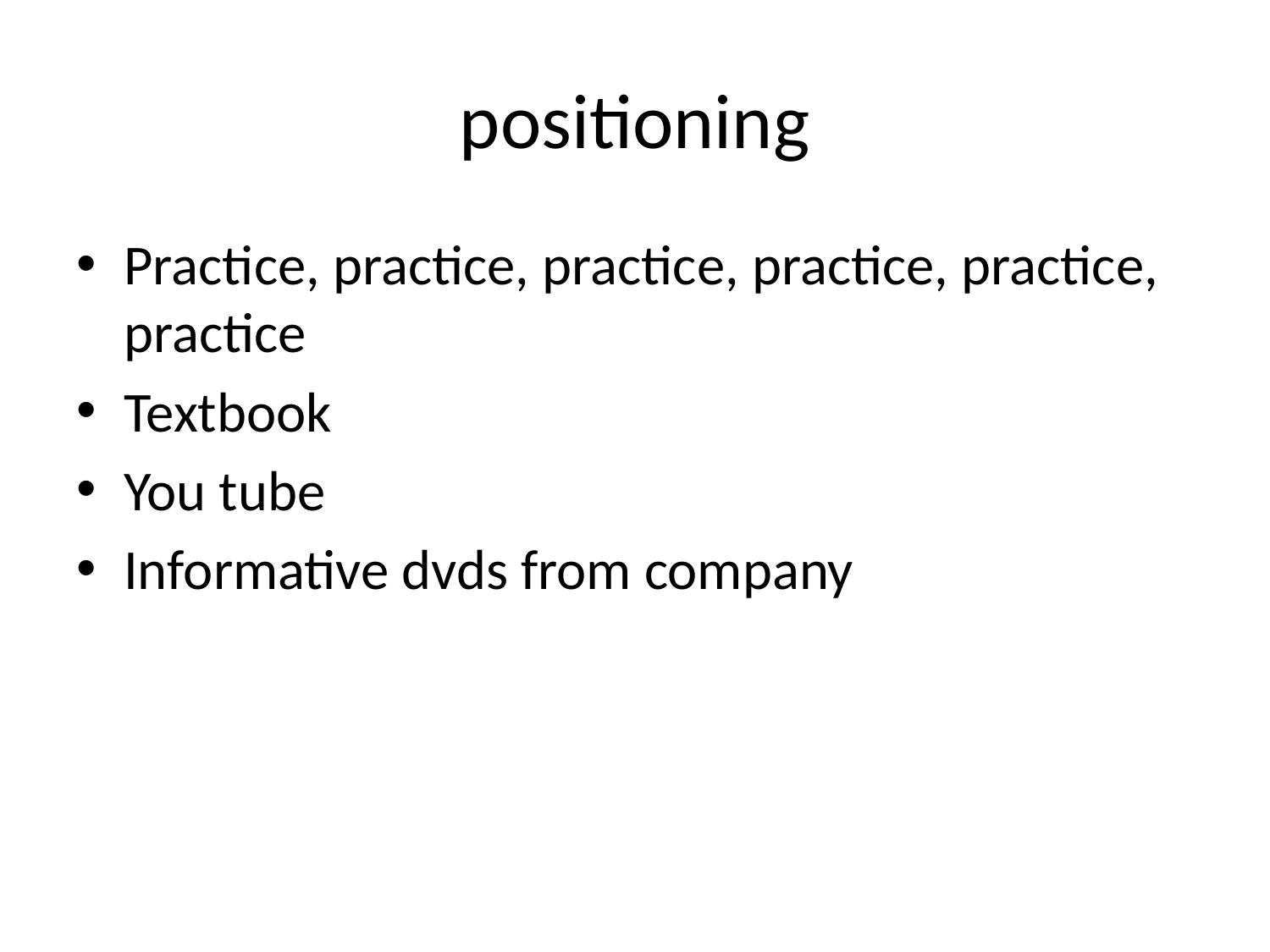

# positioning
Practice, practice, practice, practice, practice, practice
Textbook
You tube
Informative dvds from company